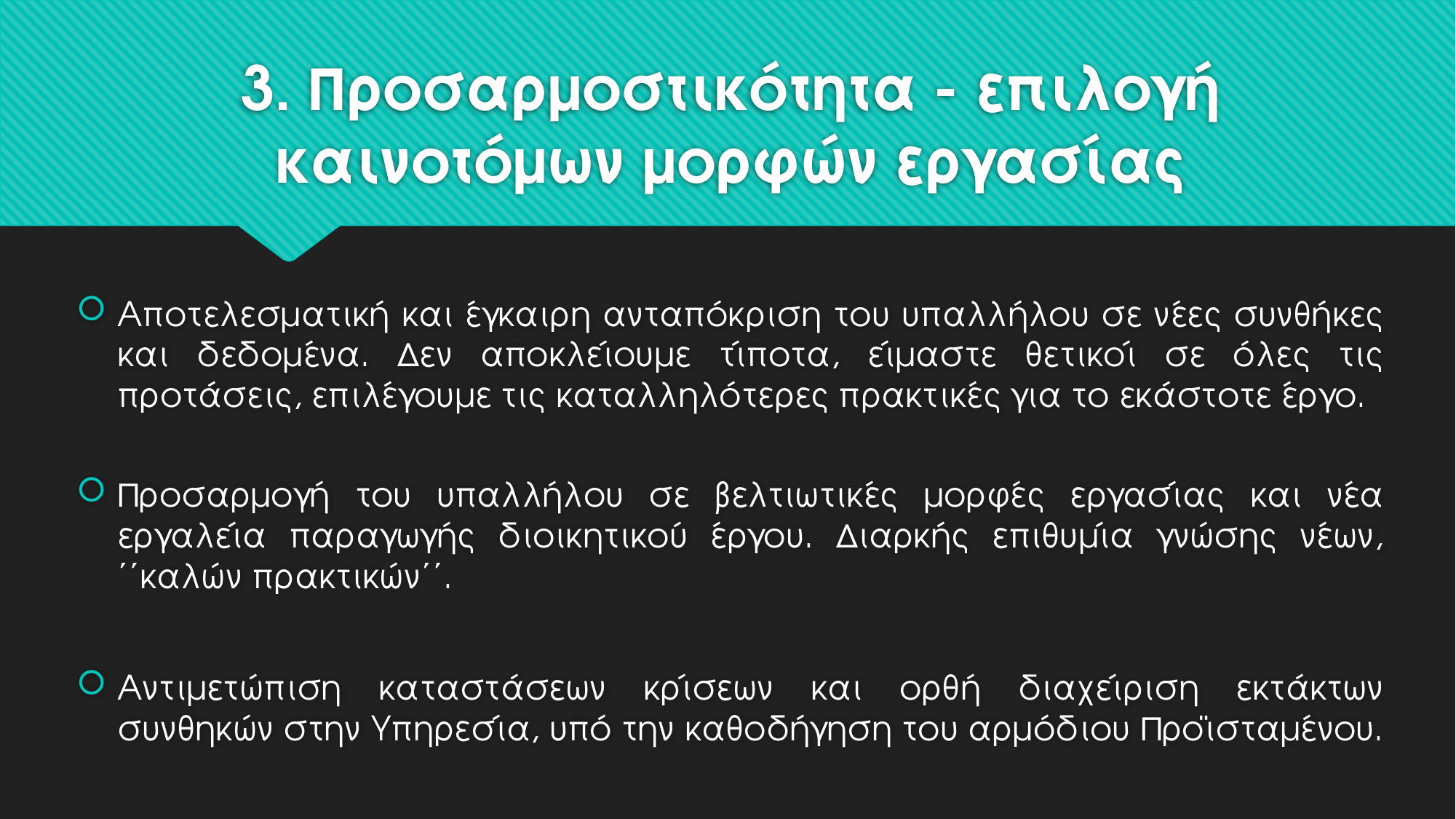

# 3. Προσαρμοστικότητα - επιλογή καινοτόμων μορφών εργασίας
Αποτελεσματική και έγκαιρη ανταπόκριση του υπαλλήλου σε νέες συνθήκες και δεδομένα. Δεν αποκλείουμε τίποτα, είμαστε θετικοί σε όλες τις προτάσεις, επιλέγουμε τις καταλληλότερες πρακτικές για το εκάστοτε έργο.

Προσαρμογή του υπαλλήλου σε βελτιωτικές μορφές εργασίας και νέα εργαλεία παραγωγής διοικητικού έργου. Διαρκής επιθυμία γνώσης νέων, ΄΄καλών πρακτικών΄΄.

Αντιμετώπιση καταστάσεων κρίσεων και ορθή διαχείριση εκτάκτων συνθηκών στην Υπηρεσία, υπό την καθοδήγηση του αρμόδιου Προϊσταμένου.